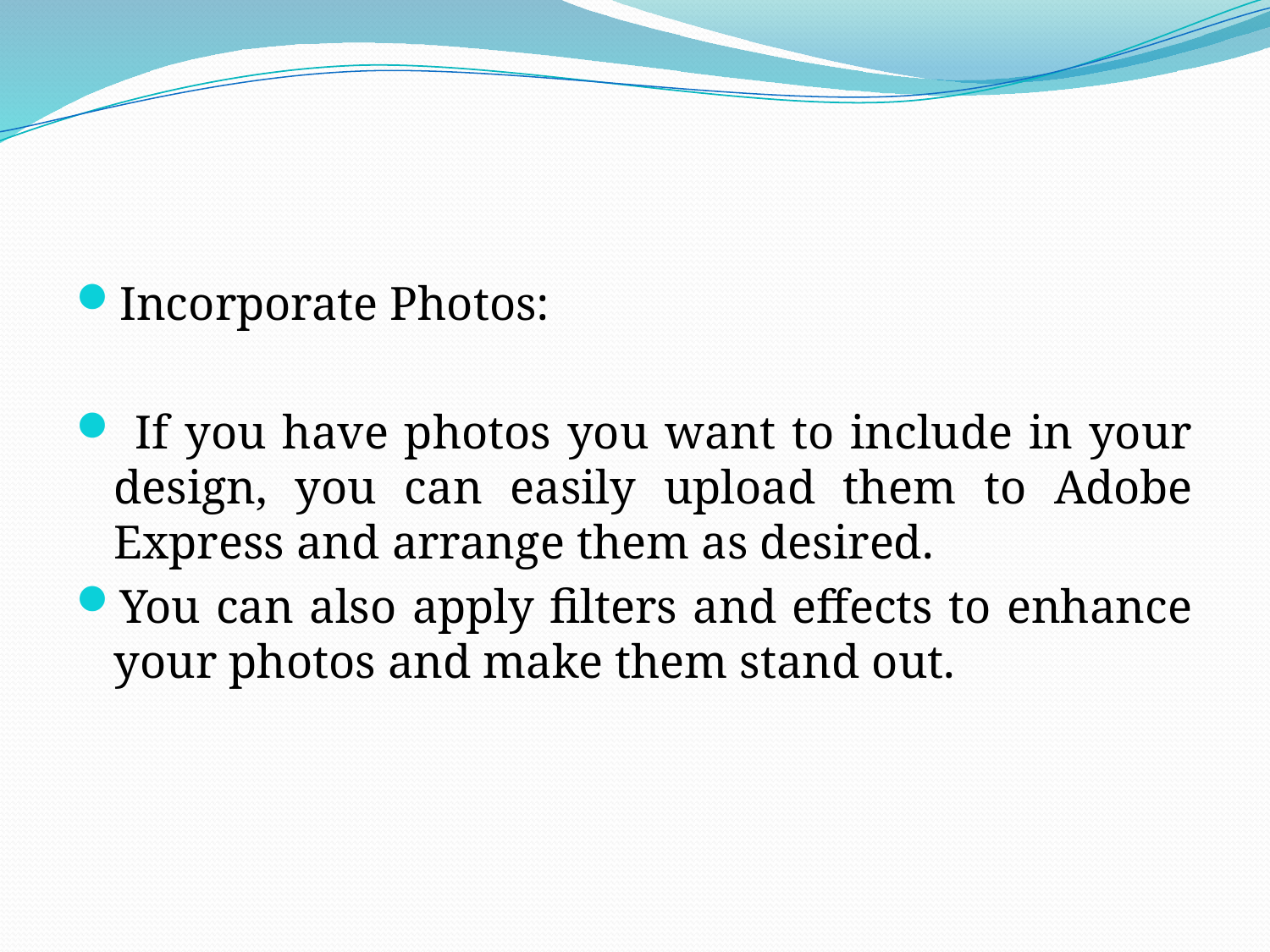

Incorporate Photos:

 If you have photos you want to include in your design, you can easily upload them to Adobe Express and arrange them as desired.
You can also apply filters and effects to enhance your photos and make them stand out.